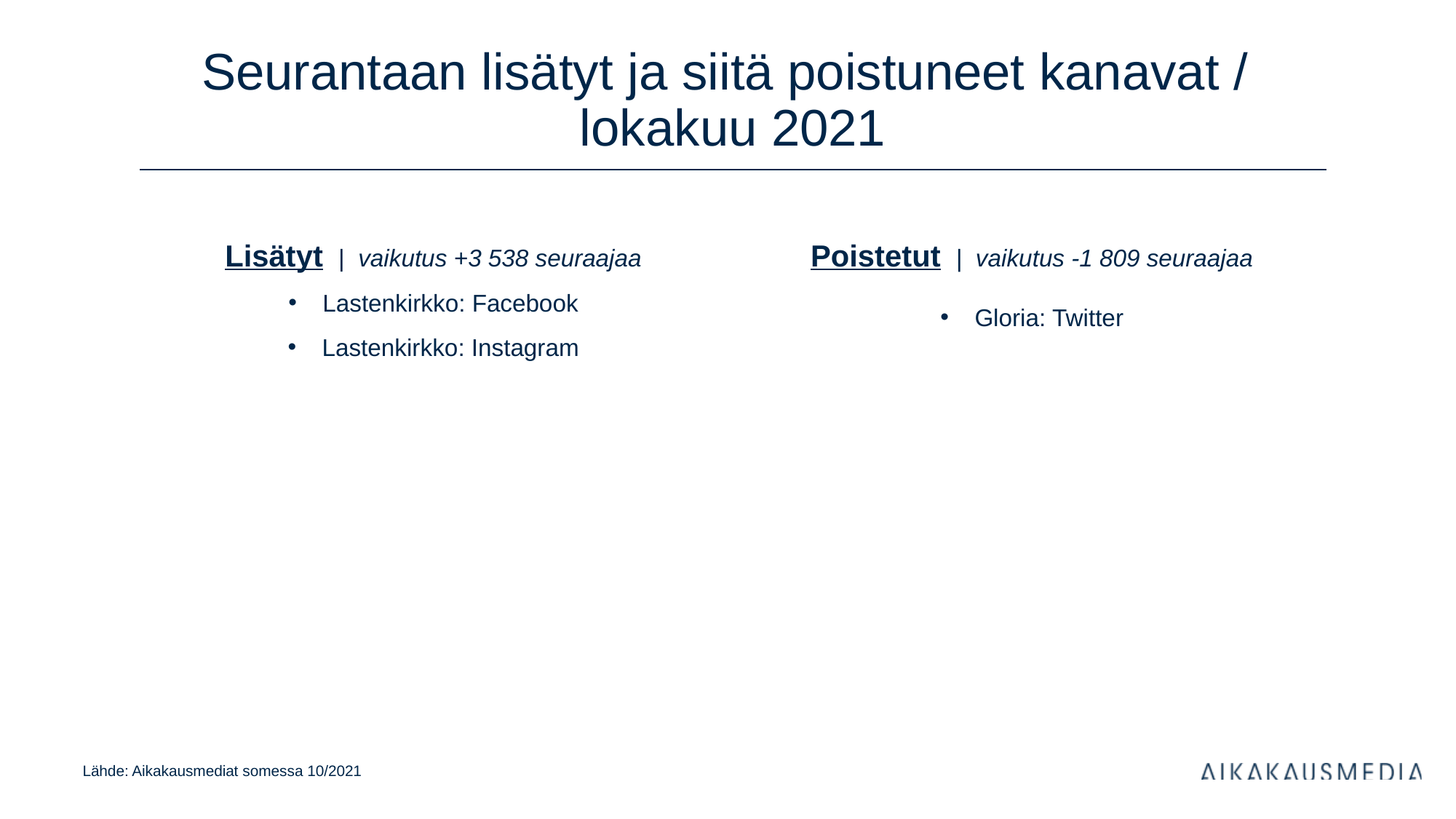

# Seurantaan lisätyt ja siitä poistuneet kanavat / lokakuu 2021
Lisätyt  |  vaikutus +3 538 seuraajaa
Lastenkirkko: Facebook
Lastenkirkko: Instagram
Poistetut  |  vaikutus -1 809 seuraajaa
Gloria: Twitter